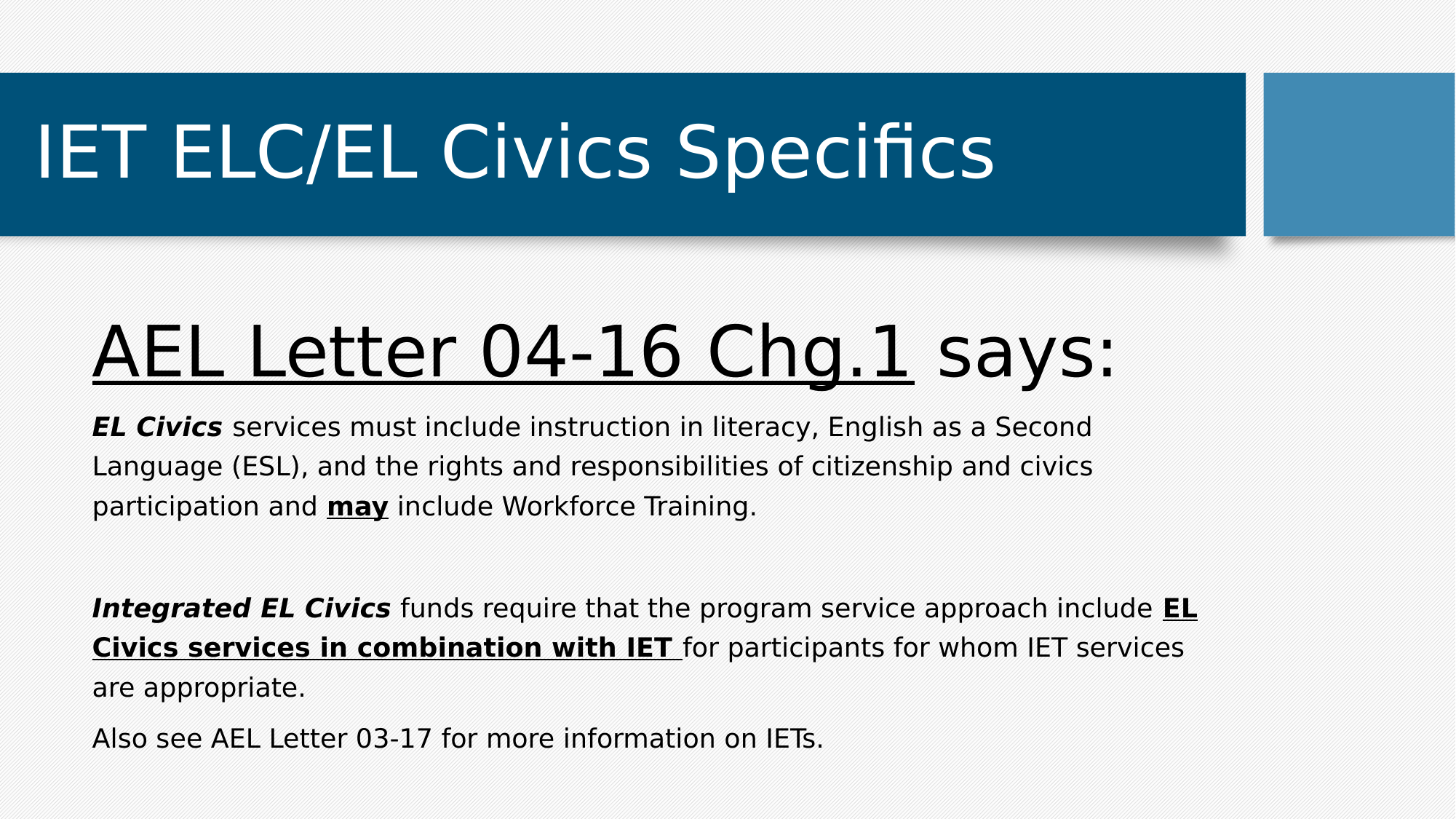

# IET ELC/EL Civics Specifics
AEL Letter 04-16 Chg.1 says:
EL Civics services must include instruction in literacy, English as a Second Language (ESL), and the rights and responsibilities of citizenship and civics participation and may include Workforce Training.

Integrated EL Civics funds require that the program service approach include EL Civics services in combination with IET for participants for whom IET services are appropriate.
Also see AEL Letter 03-17 for more information on IETs.